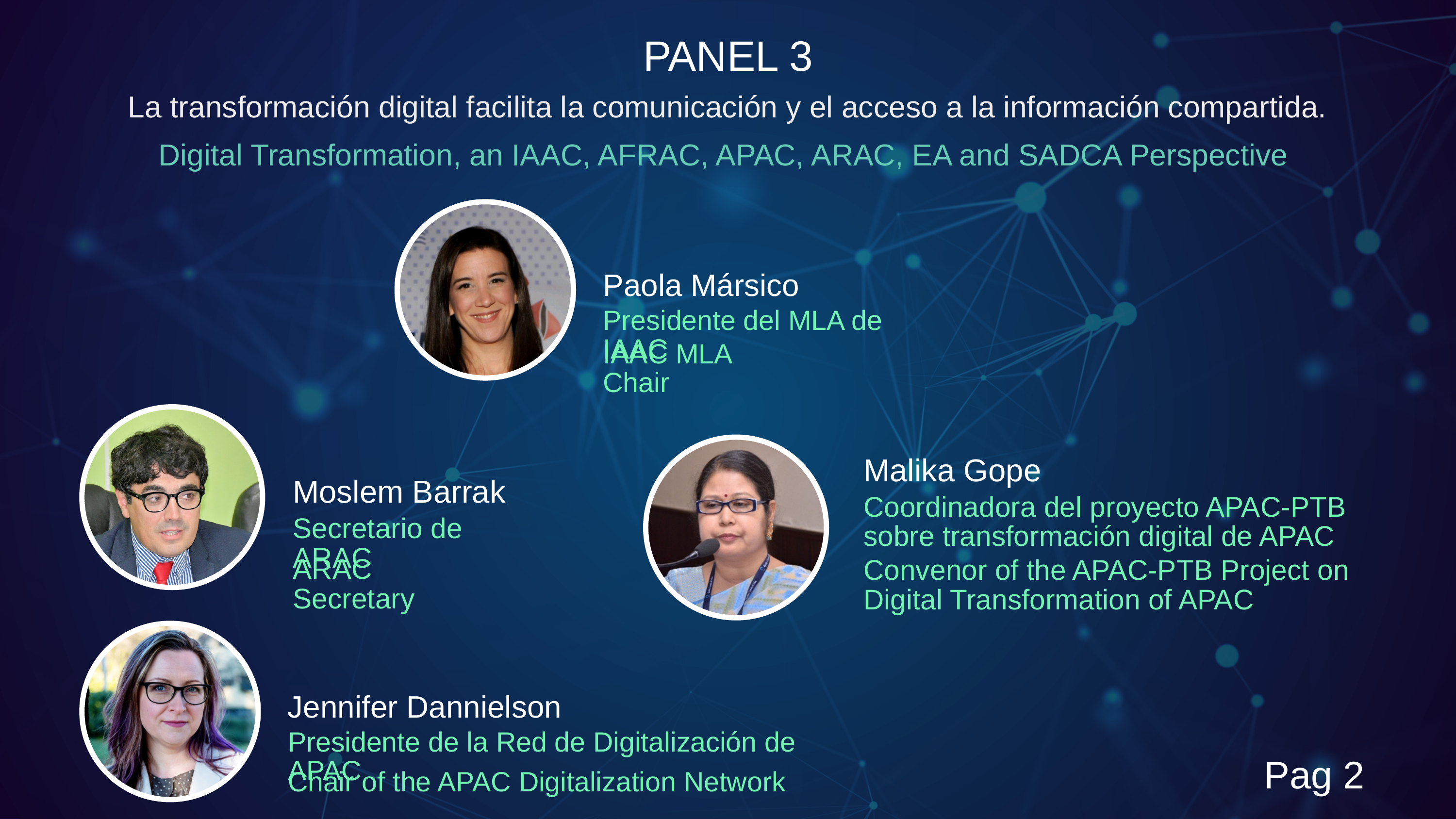

PANEL 3
La transformación digital facilita la comunicación y el acceso a la información compartida.
Digital Transformation, an IAAC, AFRAC, APAC, ARAC, EA and SADCA Perspective

Paola Mársico
Presidente del MLA de IAAC
IAAC MLA Chair

Moslem Barrak
Secretario de ARAC
ARAC Secretary

Malika Gope
Coordinadora del proyecto APAC-PTB sobre transformación digital de APAC
Convenor of the APAC-PTB Project on Digital Transformation of APAC

Jennifer Dannielson
Presidente de la Red de Digitalización de APAC
Chair of the APAC Digitalization Network
Pag 2